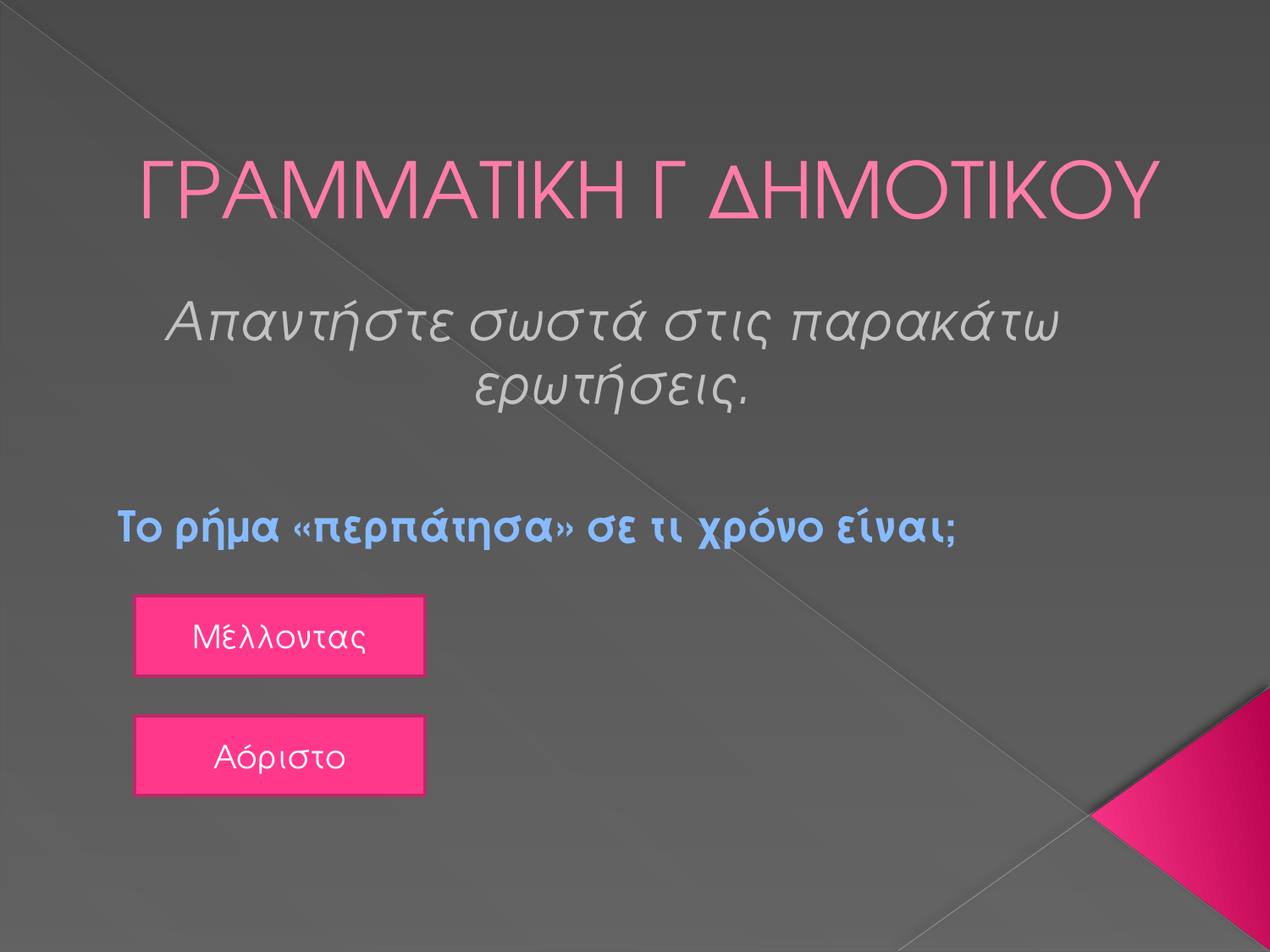

# ΓΡΑΜΜΑΤΙΚΗ Γ ΔΗΜΟΤΙΚΟΥ
Απαντήστε σωστά στις παρακάτω ερωτήσεις.
Το ρήμα «περπάτησα» σε τι χρόνο είναι;
Μέλλοντας
Αόριστο